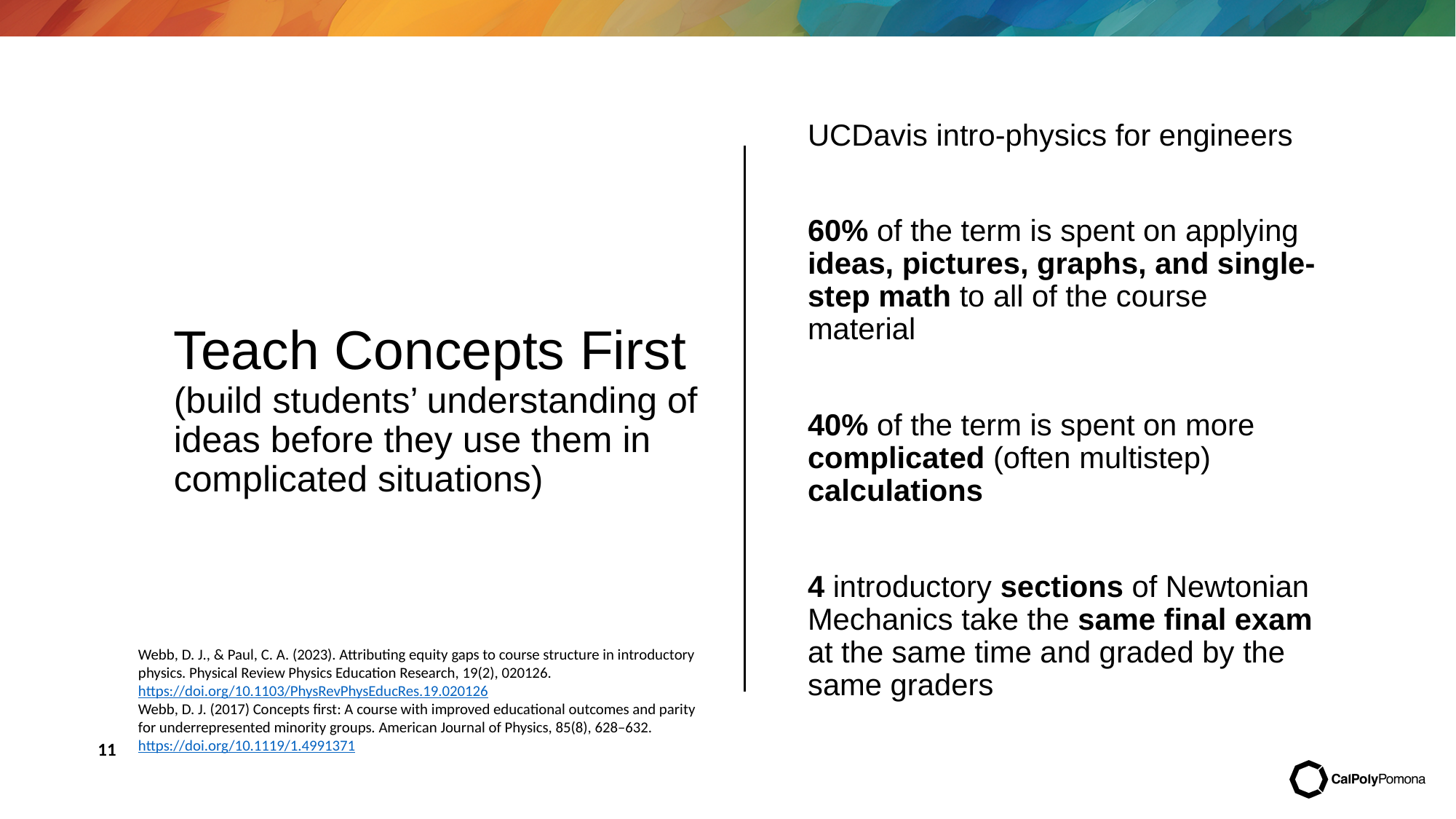

UCDavis intro-physics for engineers

60% of the term is spent on applying ideas, pictures, graphs, and single-step math to all of the course material

40% of the term is spent on more complicated (often multistep) calculations

4 introductory sections of Newtonian Mechanics take the same final exam at the same time and graded by the same graders
# Teach Concepts First (build students’ understanding of ideas before they use them in complicated situations)
Webb, D. J., & Paul, C. A. (2023). Attributing equity gaps to course structure in introductory physics. Physical Review Physics Education Research, 19(2), 020126. https://doi.org/10.1103/PhysRevPhysEducRes.19.020126
Webb, D. J. (2017) Concepts first: A course with improved educational outcomes and parity for underrepresented minority groups. American Journal of Physics, 85(8), 628–632. https://doi.org/10.1119/1.4991371
11